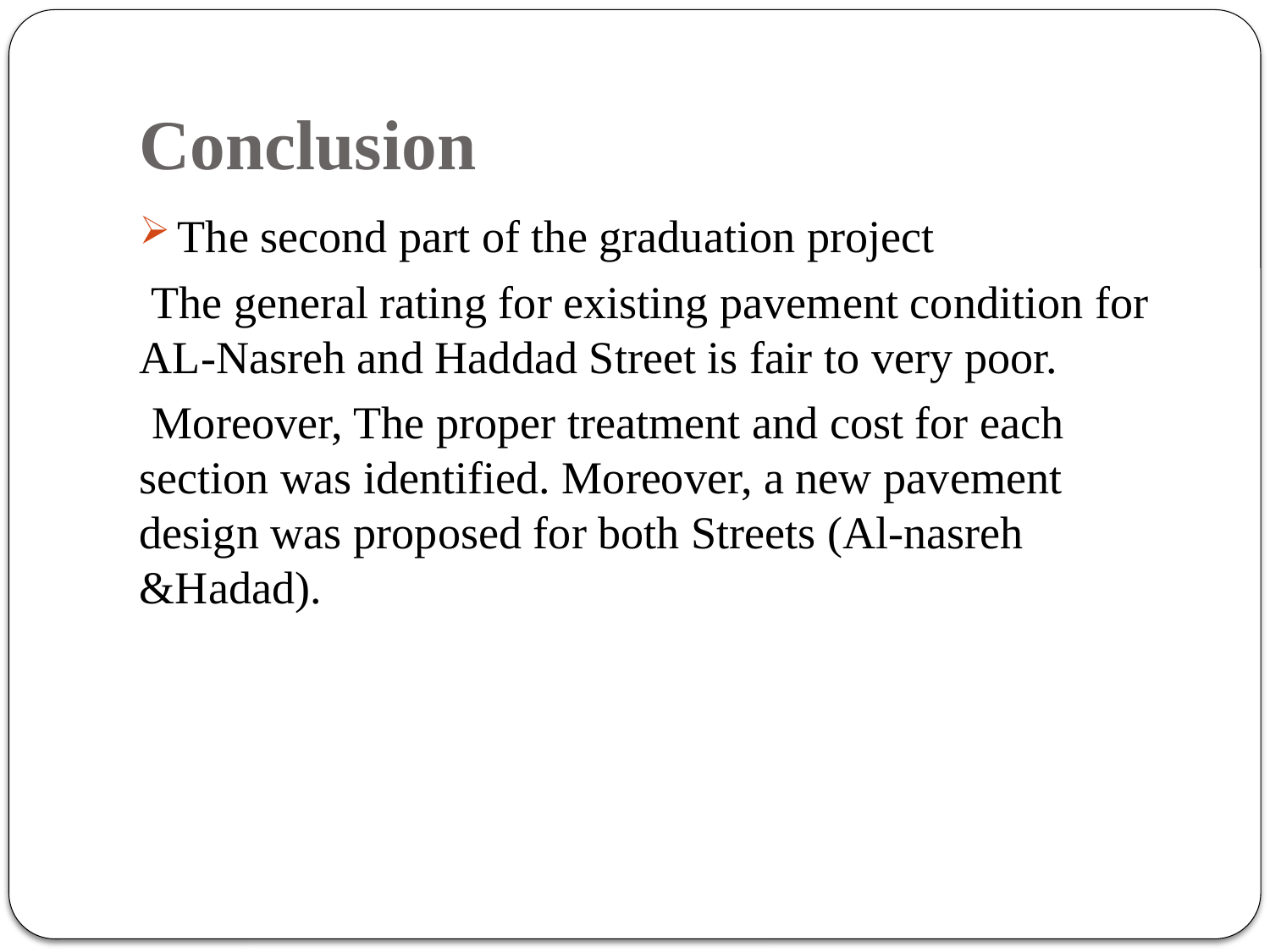

# Conclusion
The second part of the graduation project
 The general rating for existing pavement condition for AL-Nasreh and Haddad Street is fair to very poor.
 Moreover, The proper treatment and cost for each section was identified. Moreover, a new pavement design was proposed for both Streets (Al-nasreh &Hadad).